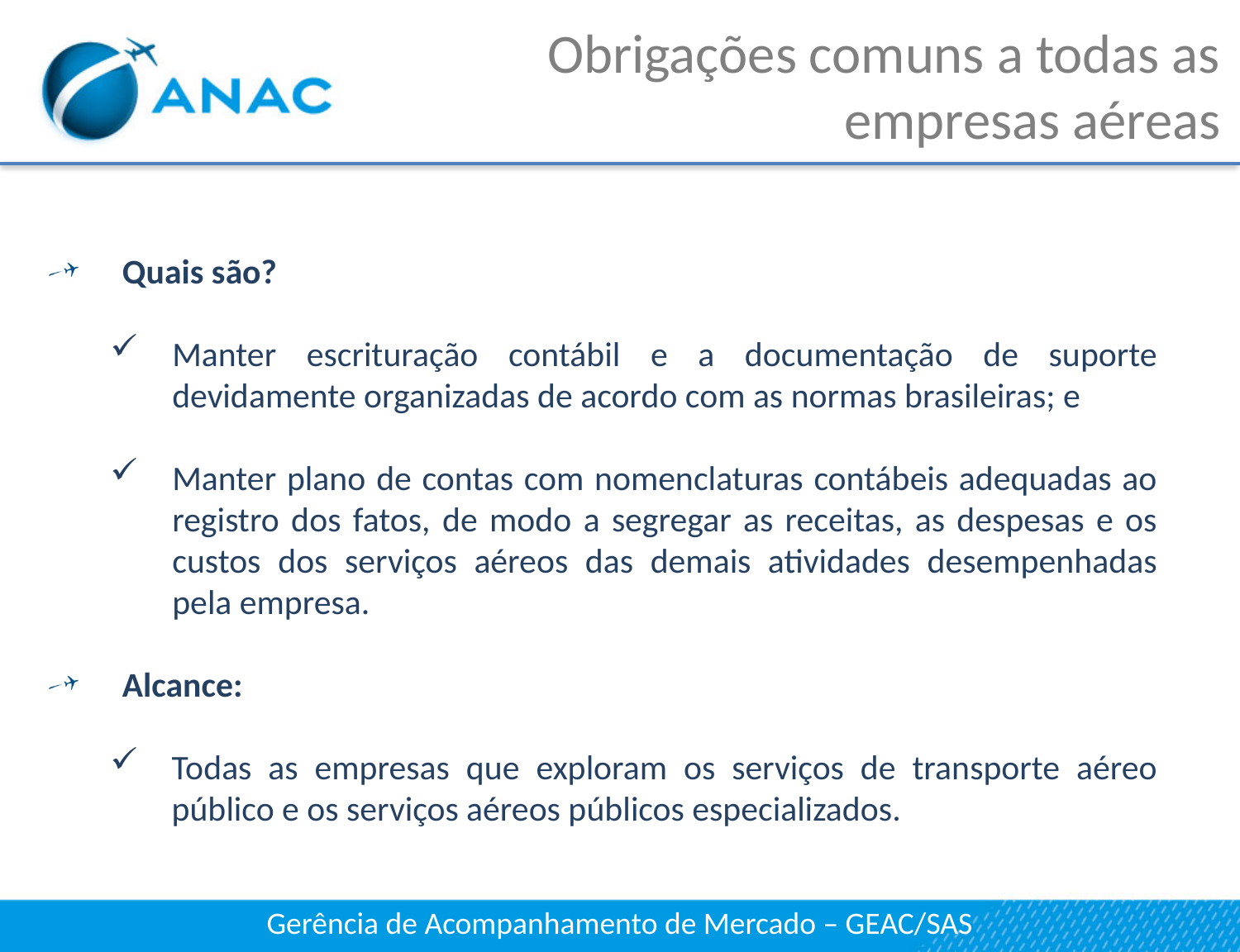

# Obrigações comuns a todas as empresas aéreas

Quais são?
Manter escrituração contábil e a documentação de suporte devidamente organizadas de acordo com as normas brasileiras; e
Manter plano de contas com nomenclaturas contábeis adequadas ao registro dos fatos, de modo a segregar as receitas, as despesas e os custos dos serviços aéreos das demais atividades desempenhadas pela empresa.
Alcance:
Todas as empresas que exploram os serviços de transporte aéreo público e os serviços aéreos públicos especializados.
Gerência de Acompanhamento de Mercado – GEAC/SAS